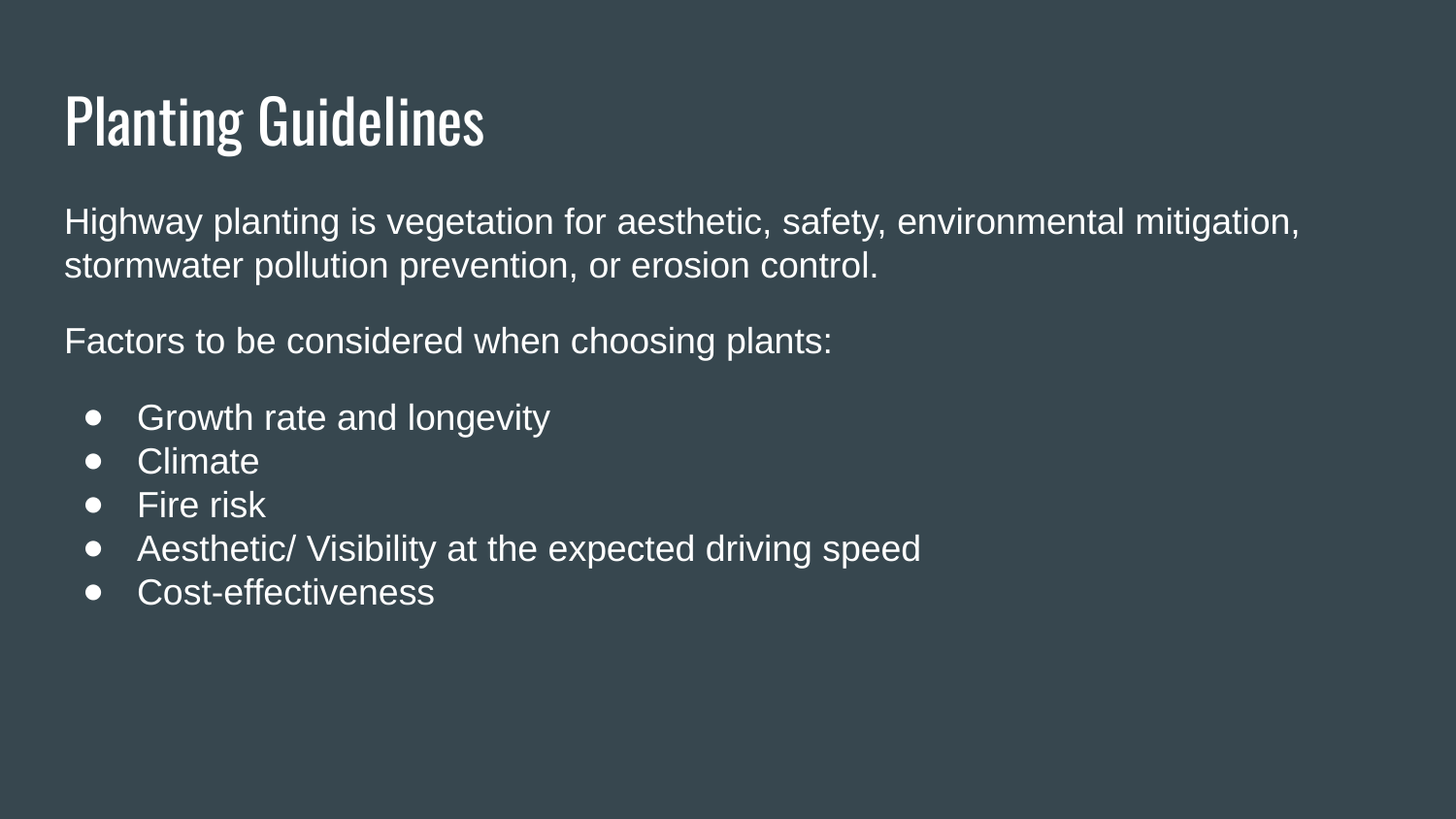

# Planting Guidelines
Highway planting is vegetation for aesthetic, safety, environmental mitigation, stormwater pollution prevention, or erosion control.
Factors to be considered when choosing plants:
Growth rate and longevity
Climate
Fire risk
Aesthetic/ Visibility at the expected driving speed
Cost-effectiveness